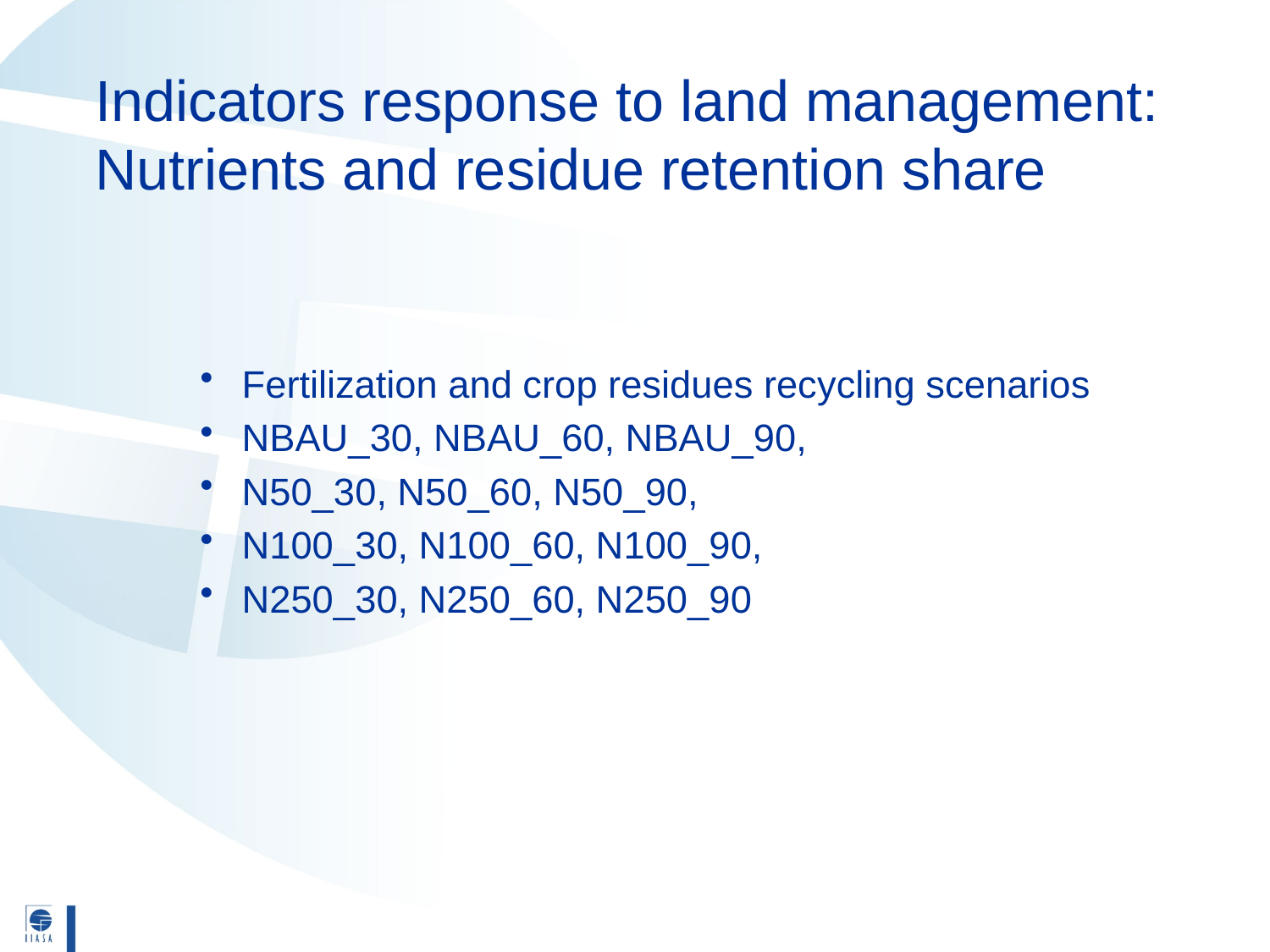

# Indicators response to land management: Nutrients and residue retention share
Fertilization and crop residues recycling scenarios
NBAU_30, NBAU_60, NBAU_90,
N50_30, N50_60, N50_90,
N100_30, N100_60, N100_90,
N250_30, N250_60, N250_90